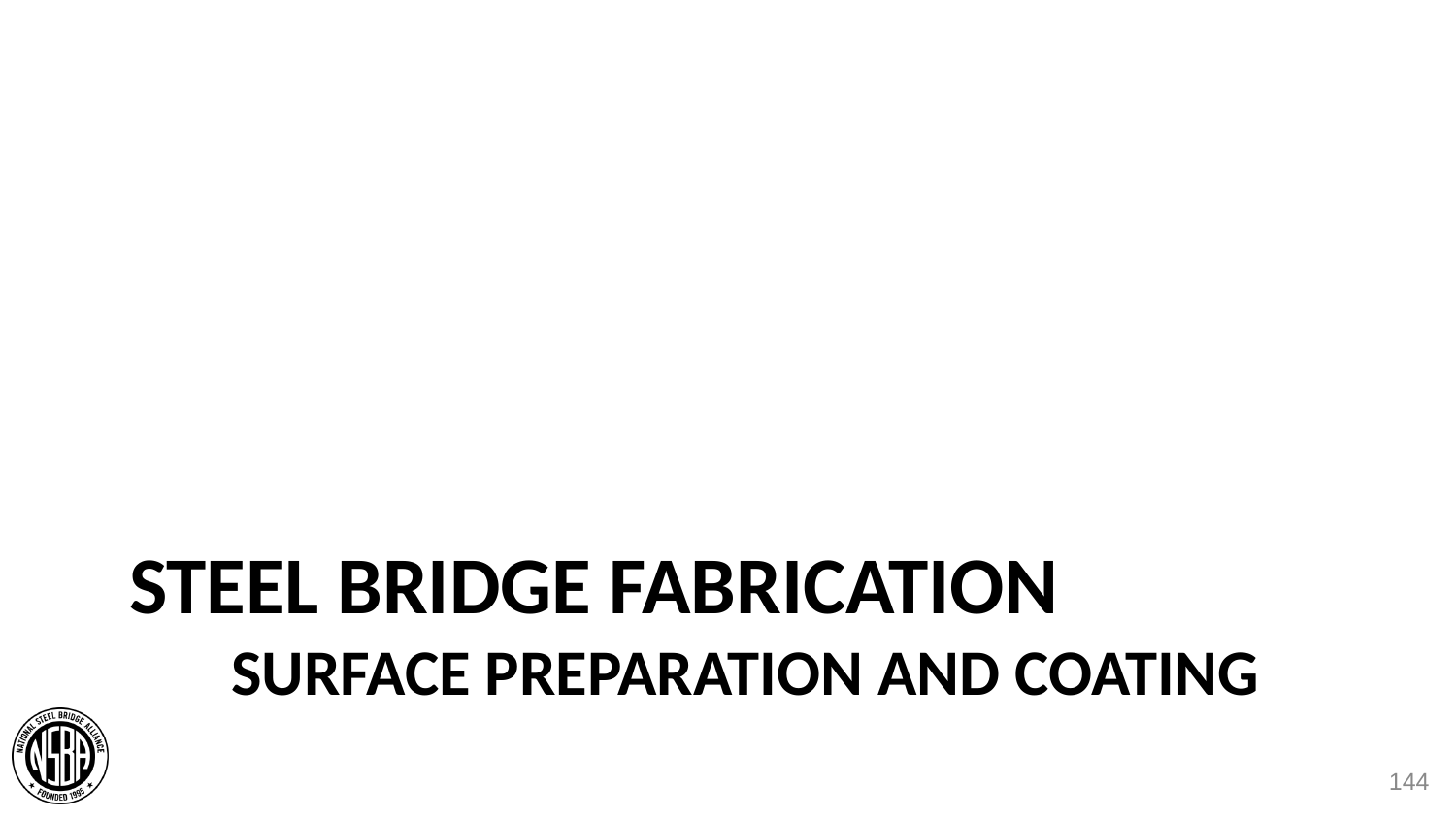

# Steel bridge fabrication surface Preparation and coating
144